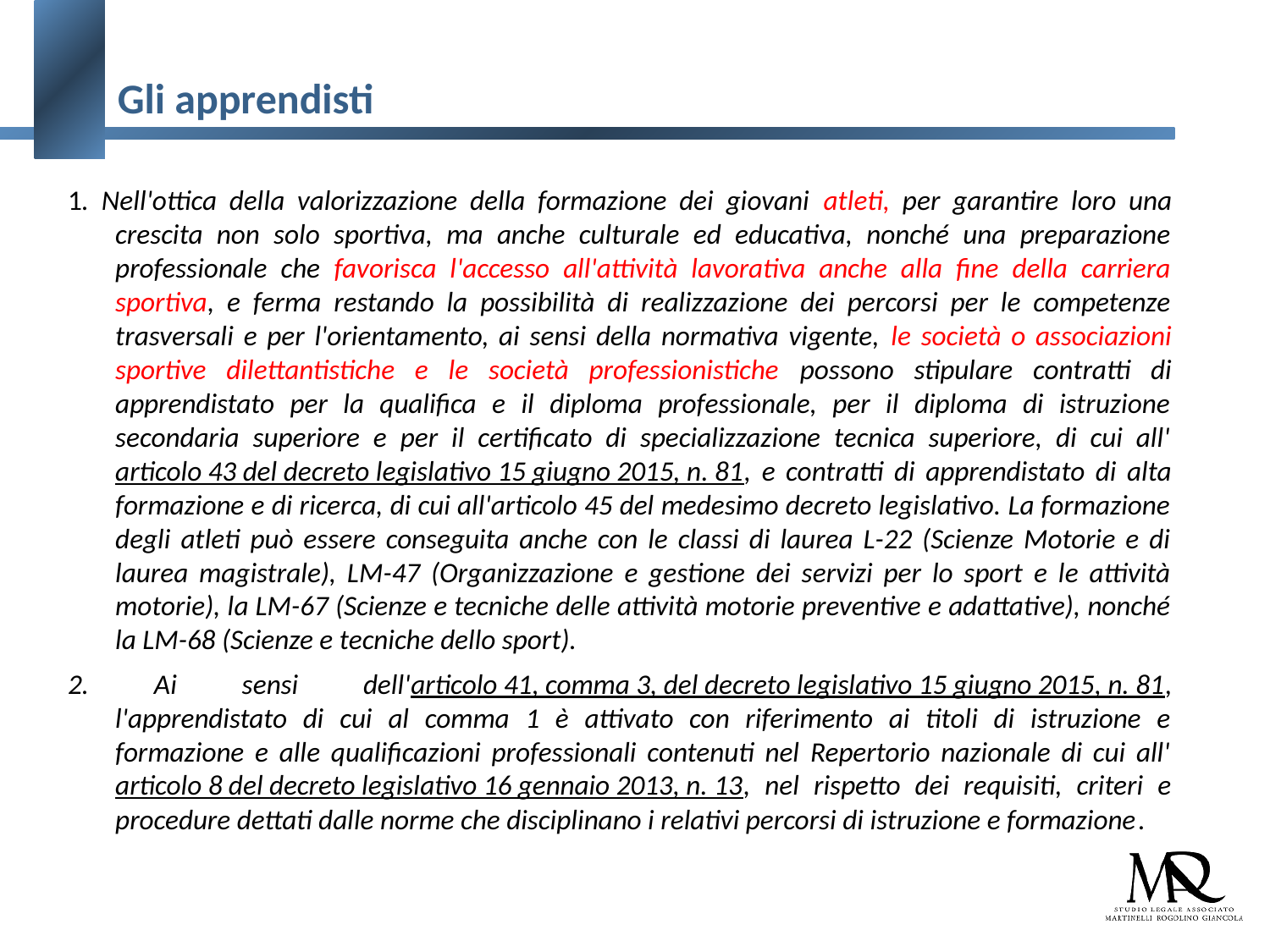

# Gli apprendisti
1. Nell'ottica della valorizzazione della formazione dei giovani atleti, per garantire loro una crescita non solo sportiva, ma anche culturale ed educativa, nonché una preparazione professionale che favorisca l'accesso all'attività lavorativa anche alla fine della carriera sportiva, e ferma restando la possibilità di realizzazione dei percorsi per le competenze trasversali e per l'orientamento, ai sensi della normativa vigente, le società o associazioni sportive dilettantistiche e le società professionistiche possono stipulare contratti di apprendistato per la qualifica e il diploma professionale, per il diploma di istruzione secondaria superiore e per il certificato di specializzazione tecnica superiore, di cui all'articolo 43 del decreto legislativo 15 giugno 2015, n. 81, e contratti di apprendistato di alta formazione e di ricerca, di cui all'articolo 45 del medesimo decreto legislativo. La formazione degli atleti può essere conseguita anche con le classi di laurea L-22 (Scienze Motorie e di laurea magistrale), LM-47 (Organizzazione e gestione dei servizi per lo sport e le attività motorie), la LM-67 (Scienze e tecniche delle attività motorie preventive e adattative), nonché la LM-68 (Scienze e tecniche dello sport).

2. Ai sensi dell'articolo 41, comma 3, del decreto legislativo 15 giugno 2015, n. 81, l'apprendistato di cui al comma 1 è attivato con riferimento ai titoli di istruzione e formazione e alle qualificazioni professionali contenuti nel Repertorio nazionale di cui all'articolo 8 del decreto legislativo 16 gennaio 2013, n. 13, nel rispetto dei requisiti, criteri e procedure dettati dalle norme che disciplinano i relativi percorsi di istruzione e formazione.